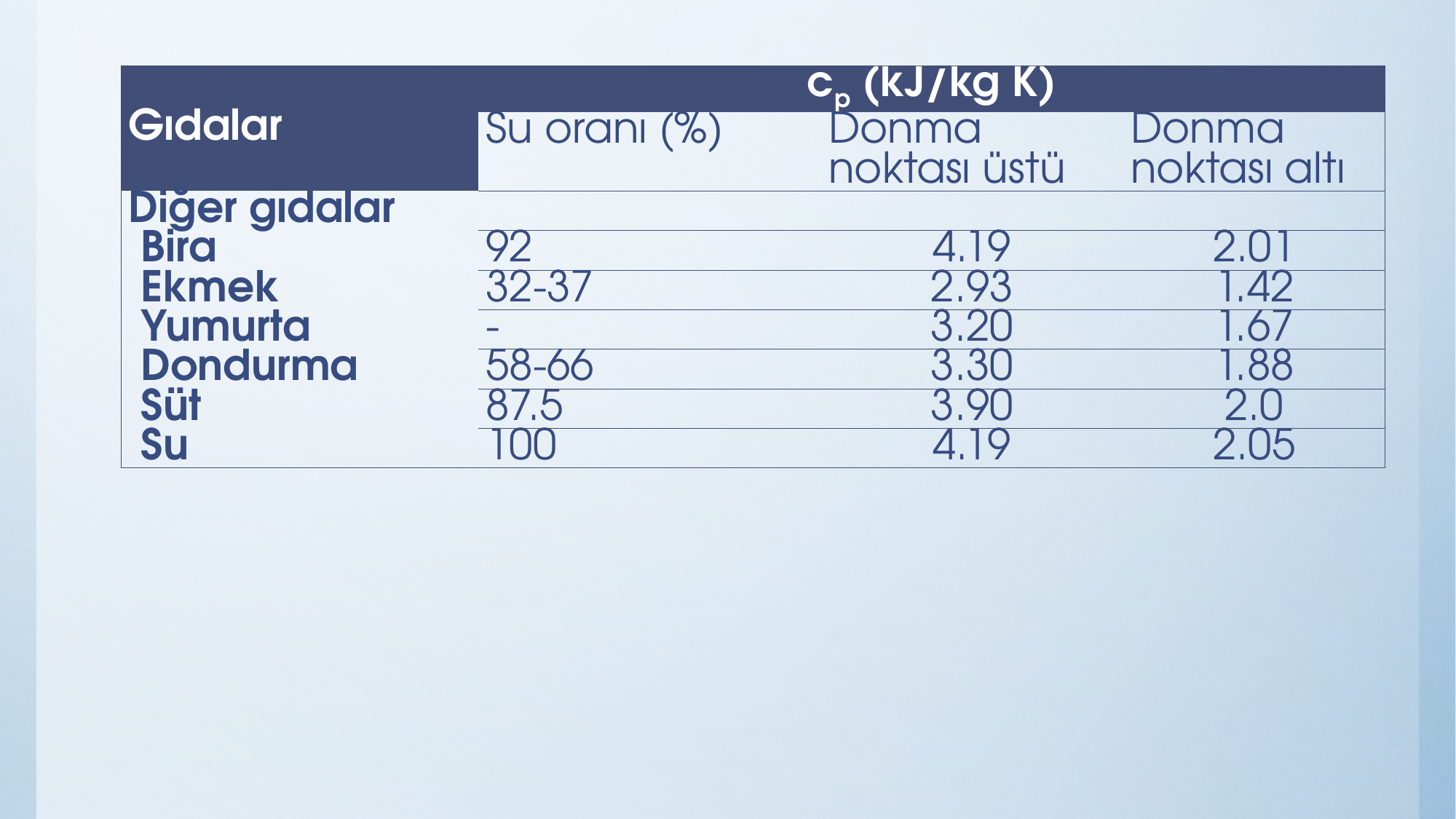

| Gıdalar | cp (kJ/kg K) |  |  |
| --- | --- | --- | --- |
|  | Su oranı (%) | Donma noktası üstü | Donma noktası altı |
| Diğer gıdalar |  |  |  |
| Bira | 92 | 4.19 | 2.01 |
| Ekmek | 32-37 | 2.93 | 1.42 |
| Yumurta | - | 3.20 | 1.67 |
| Dondurma | 58-66 | 3.30 | 1.88 |
| Süt | 87.5 | 3.90 | 2.0 |
| Su | 100 | 4.19 | 2.05 |